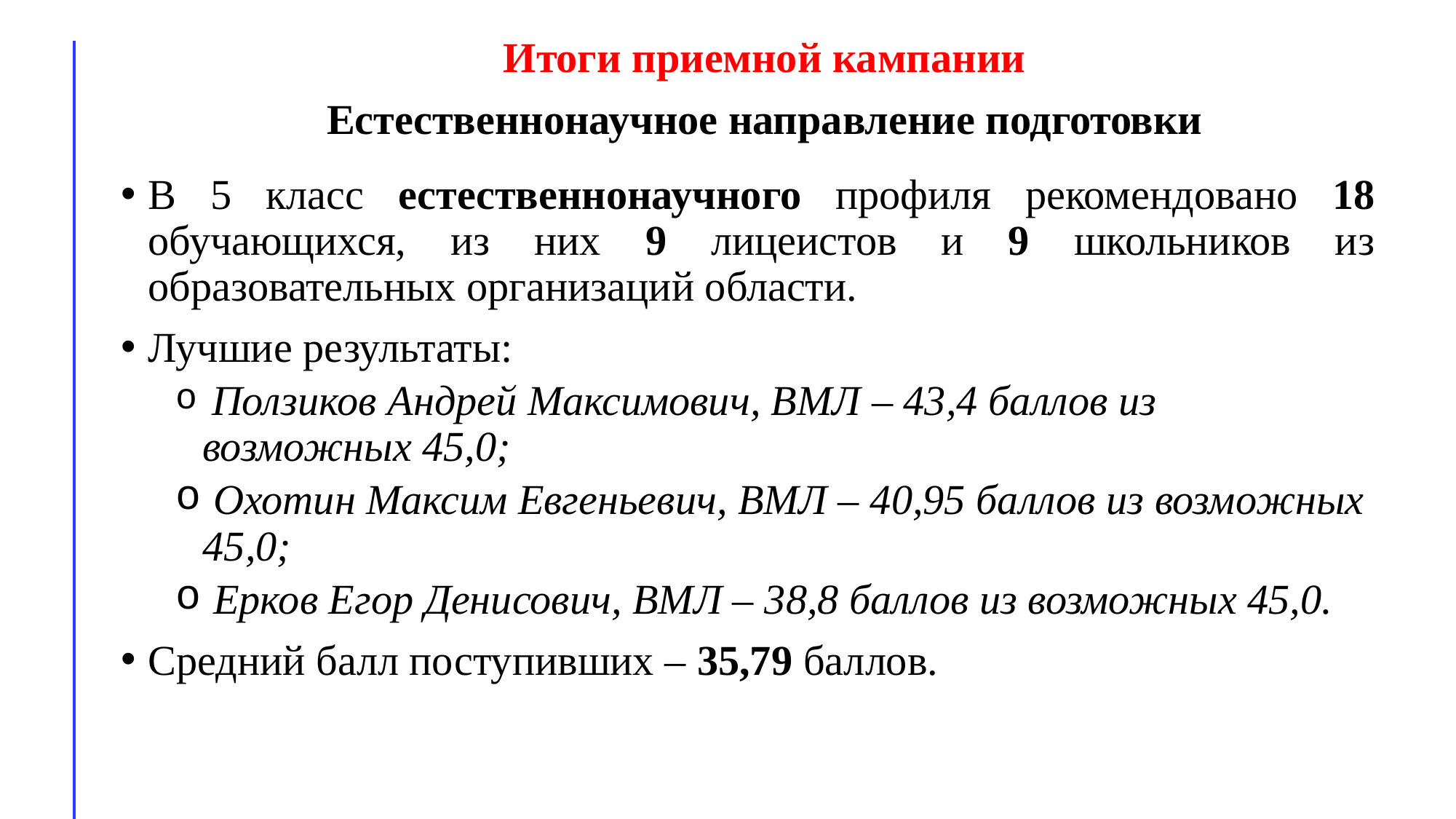

# Итоги приемной кампании Естественнонаучное направление подготовки
В 5 класс естественнонаучного профиля рекомендовано 18 обучающихся, из них 9 лицеистов и 9 школьников из образовательных организаций области.
Лучшие результаты:
 Ползиков Андрей Максимович, ВМЛ – 43,4 баллов из возможных 45,0;
 Охотин Максим Евгеньевич, ВМЛ – 40,95 баллов из возможных 45,0;
 Ерков Егор Денисович, ВМЛ – 38,8 баллов из возможных 45,0.
Средний балл поступивших – 35,79 баллов.